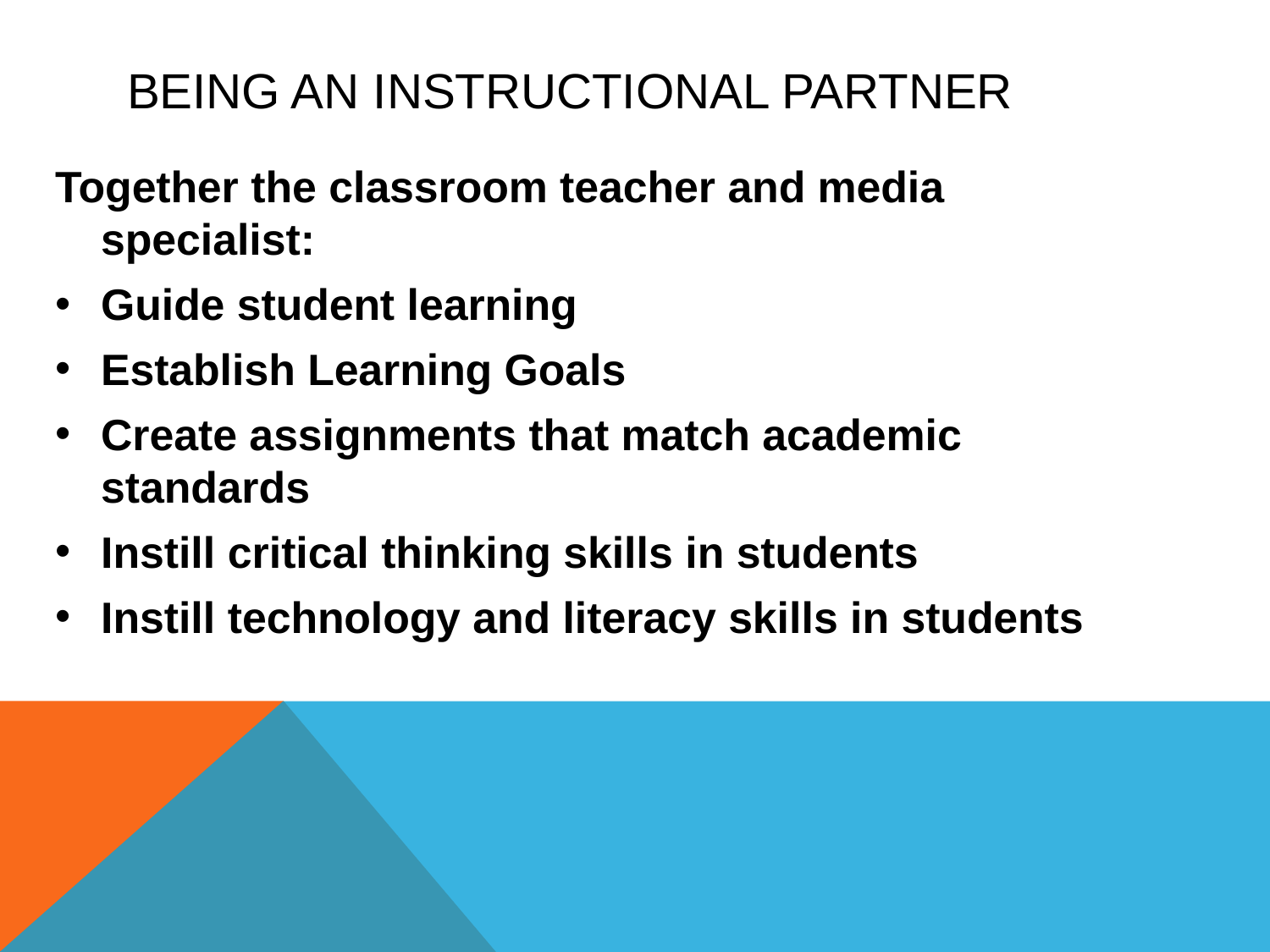

# Being an Instructional Partner
Together the classroom teacher and media specialist:
Guide student learning
Establish Learning Goals
Create assignments that match academic standards
Instill critical thinking skills in students
Instill technology and literacy skills in students